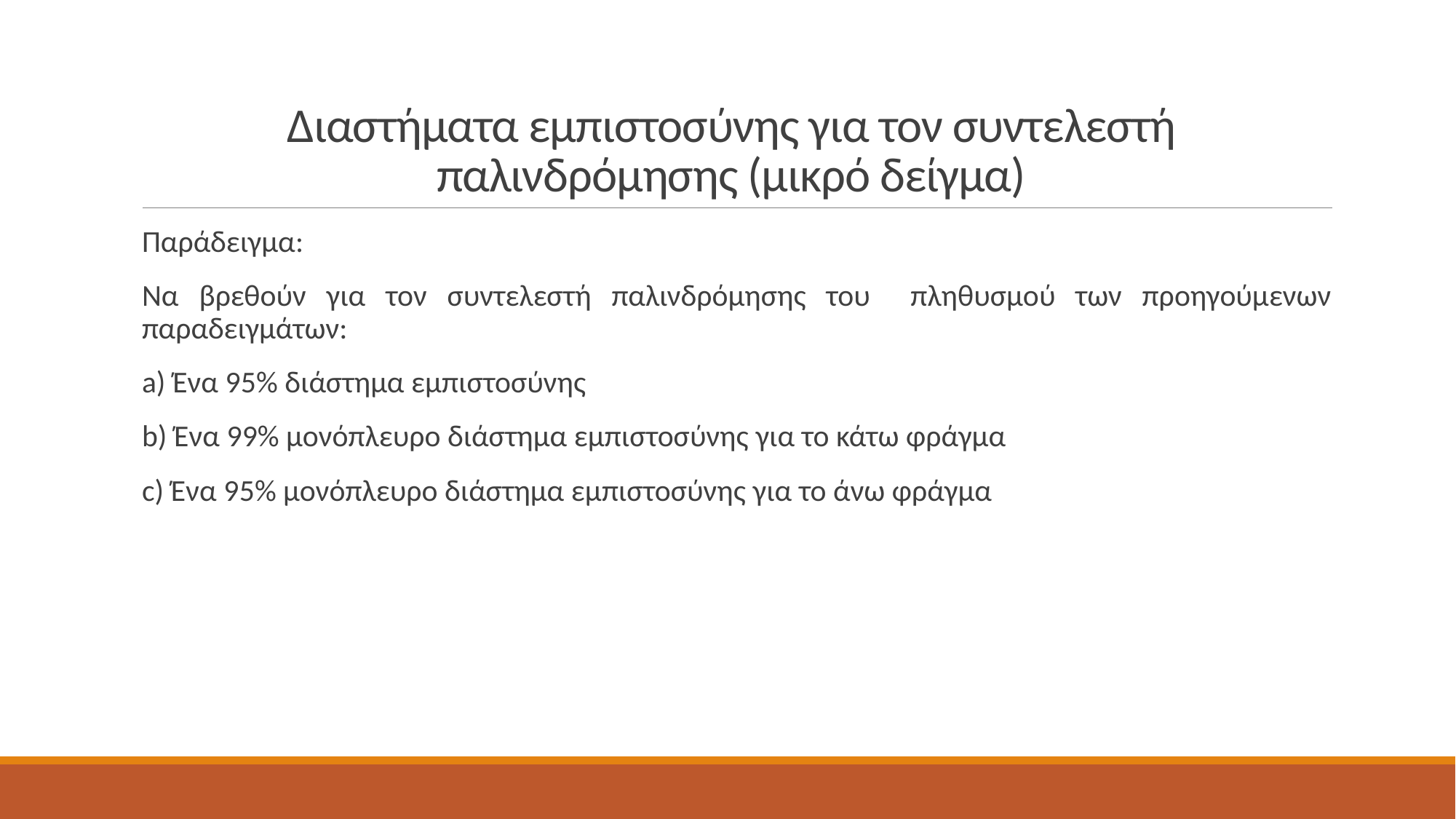

# Διαστήματα εμπιστοσύνης για τον συντελεστή παλινδρόμησης (μικρό δείγμα)
Παράδειγμα:
Να βρεθούν για τον συντελεστή παλινδρόμησης του  πληθυσμού των προηγούμενων παραδειγμάτων:
a) Ένα 95% διάστημα εμπιστοσύνης
b) Ένα 99% μονόπλευρο διάστημα εμπιστοσύνης για το κάτω φράγμα
c) Ένα 95% μονόπλευρο διάστημα εμπιστοσύνης για το άνω φράγμα